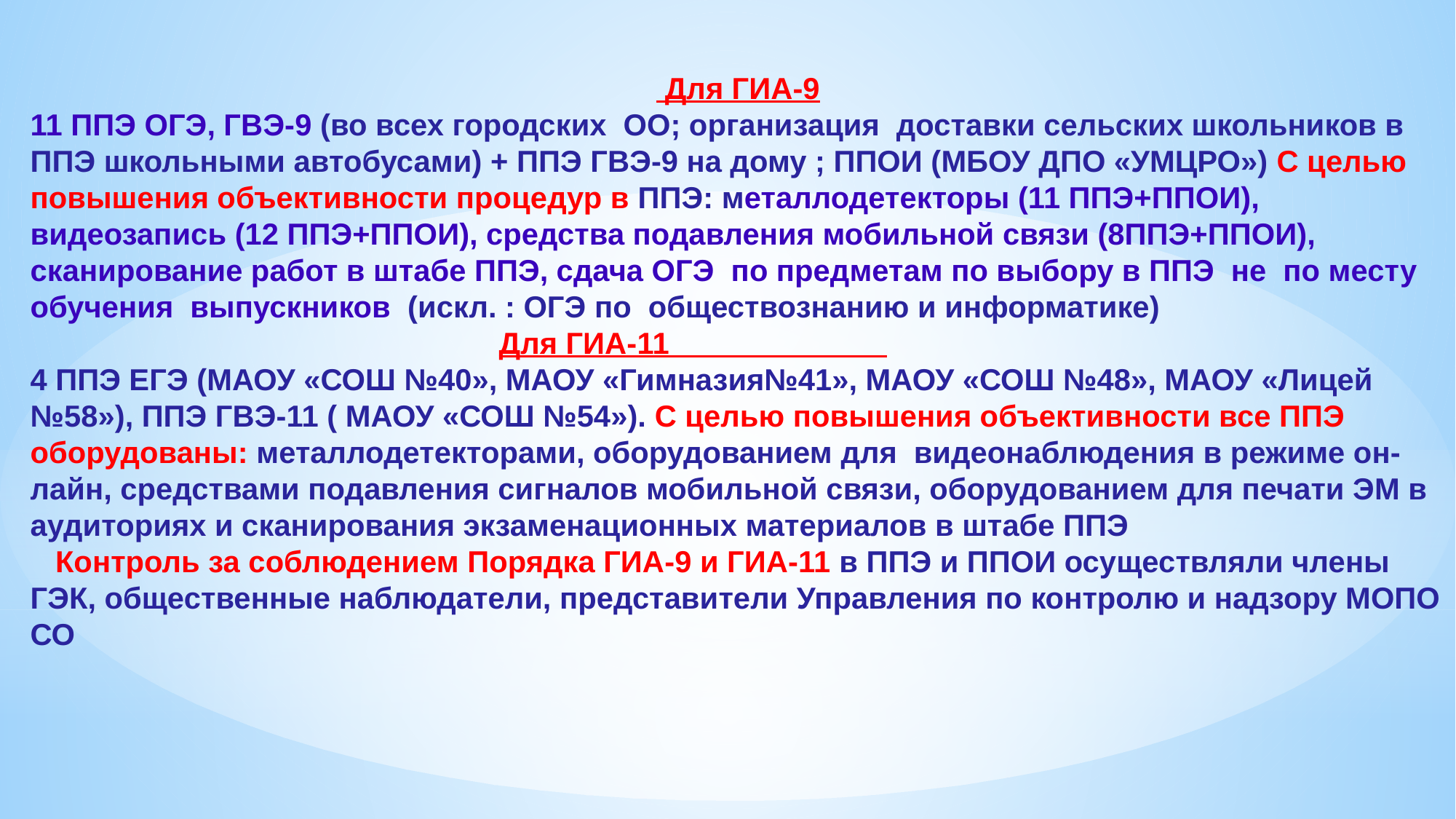

Для ГИА-9
11 ППЭ ОГЭ, ГВЭ-9 (во всех городских  ОО; организация  доставки сельских школьников в ППЭ школьными автобусами) + ППЭ ГВЭ-9 на дому ; ППОИ (МБОУ ДПО «УМЦРО») С целью повышения объективности процедур в ППЭ: металлодетекторы (11 ППЭ+ППОИ), видеозапись (12 ППЭ+ППОИ), средства подавления мобильной связи (8ППЭ+ППОИ), сканирование работ в штабе ППЭ, сдача ОГЭ  по предметам по выбору в ППЭ  не  по месту обучения  выпускников  (искл. : ОГЭ по  обществознанию и информатике)
                                                        Для ГИА-11
4 ППЭ ЕГЭ (МАОУ «СОШ №40», МАОУ «Гимназия№41», МАОУ «СОШ №48», МАОУ «Лицей №58»), ППЭ ГВЭ-11 ( МАОУ «СОШ №54»). С целью повышения объективности все ППЭ оборудованы: металлодетекторами, оборудованием для  видеонаблюдения в режиме он-лайн, средствами подавления сигналов мобильной связи, оборудованием для печати ЭМ в аудиториях и сканирования экзаменационных материалов в штабе ППЭ
   Контроль за соблюдением Порядка ГИА-9 и ГИА-11 в ППЭ и ППОИ осуществляли члены ГЭК, общественные наблюдатели, представители Управления по контролю и надзору МОПО СО